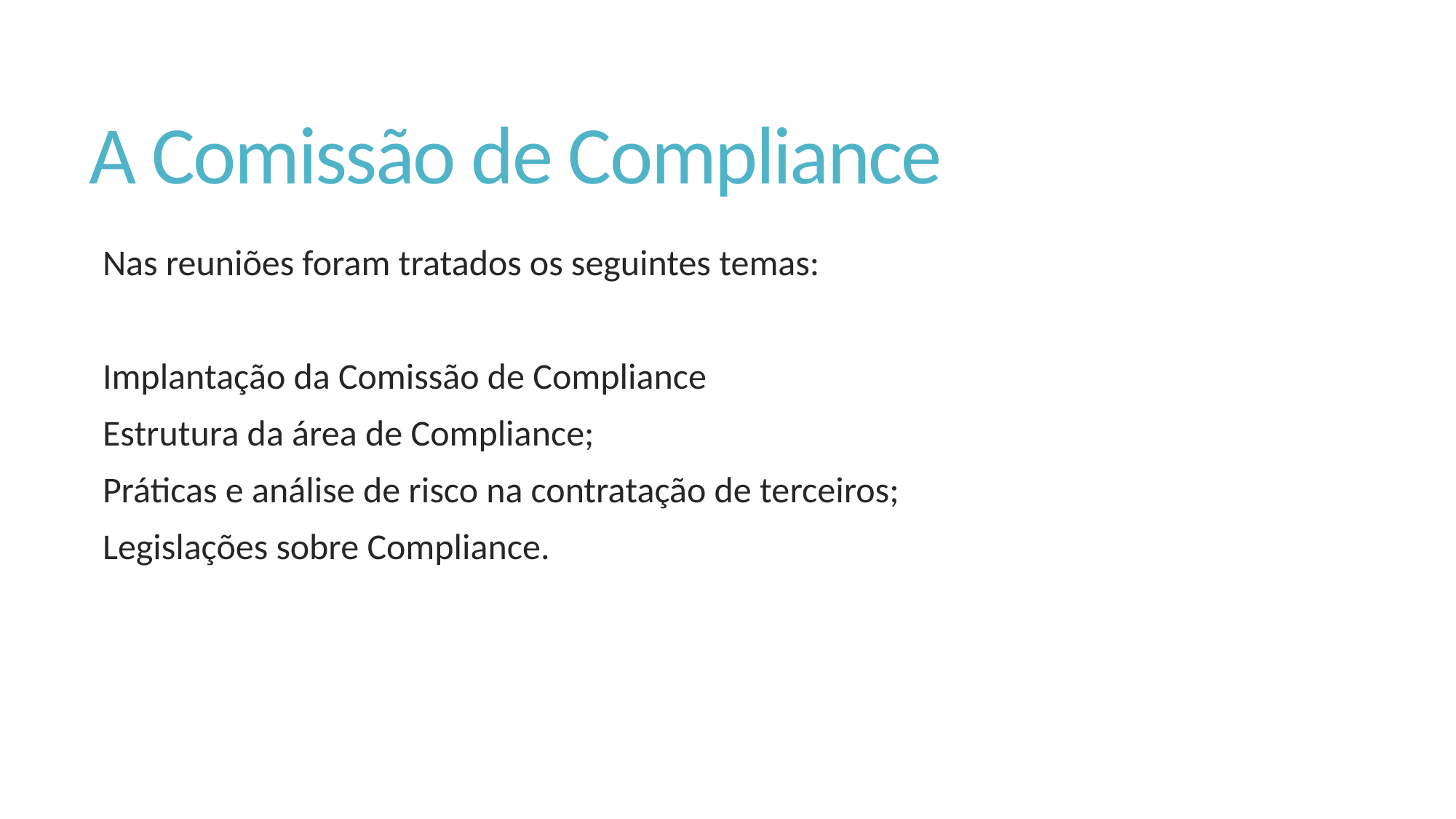

# A Comissão de Compliance
Nas reuniões foram tratados os seguintes temas:

Implantação da Comissão de Compliance
Estrutura da área de Compliance;
Práticas e análise de risco na contratação de terceiros;
Legislações sobre Compliance.